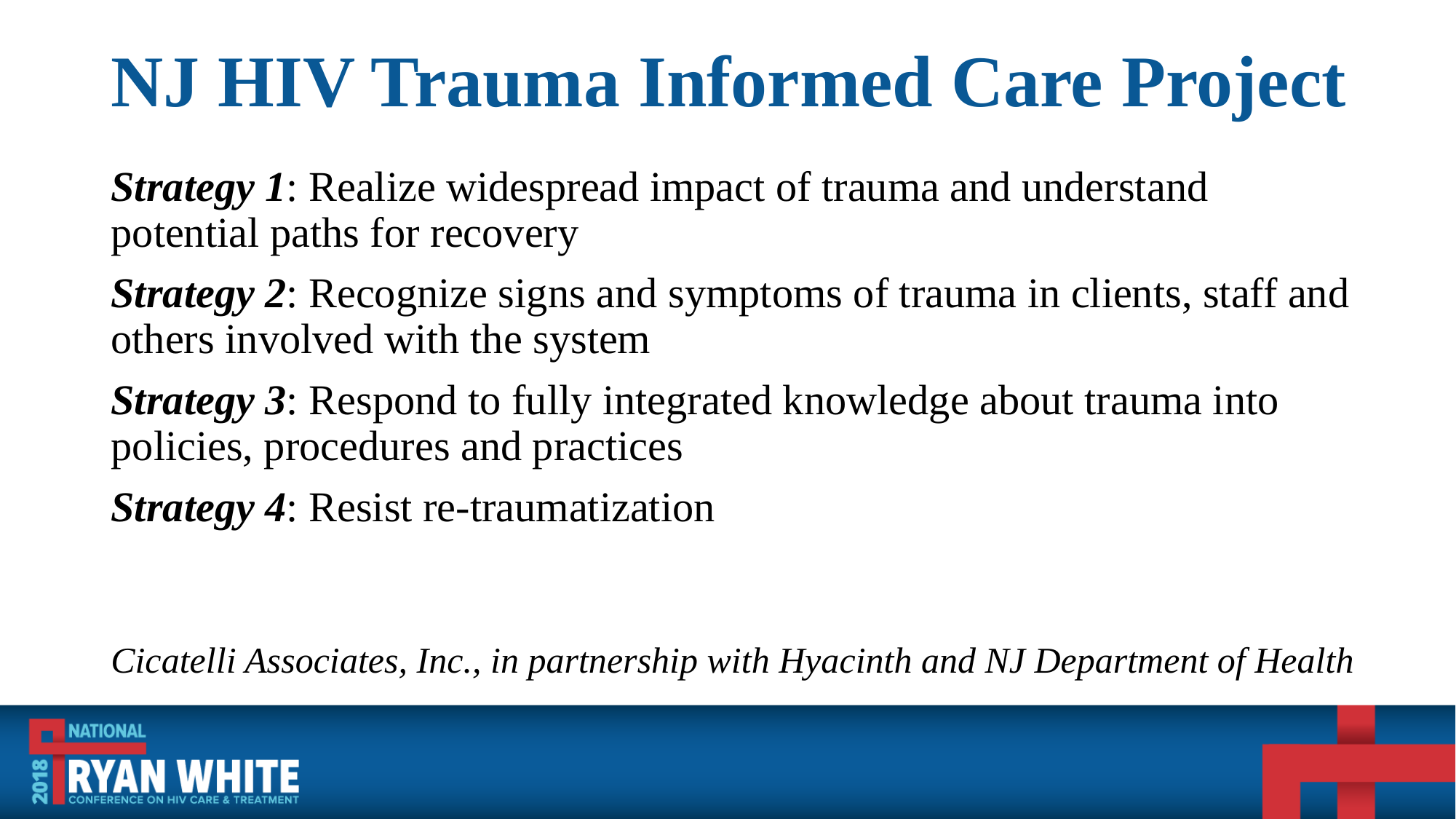

# NJ HIV Trauma Informed Care Project
Strategy 1: Realize widespread impact of trauma and understand potential paths for recovery
Strategy 2: Recognize signs and symptoms of trauma in clients, staff and others involved with the system
Strategy 3: Respond to fully integrated knowledge about trauma into policies, procedures and practices
Strategy 4: Resist re-traumatization

Cicatelli Associates, Inc., in partnership with Hyacinth and NJ Department of Health